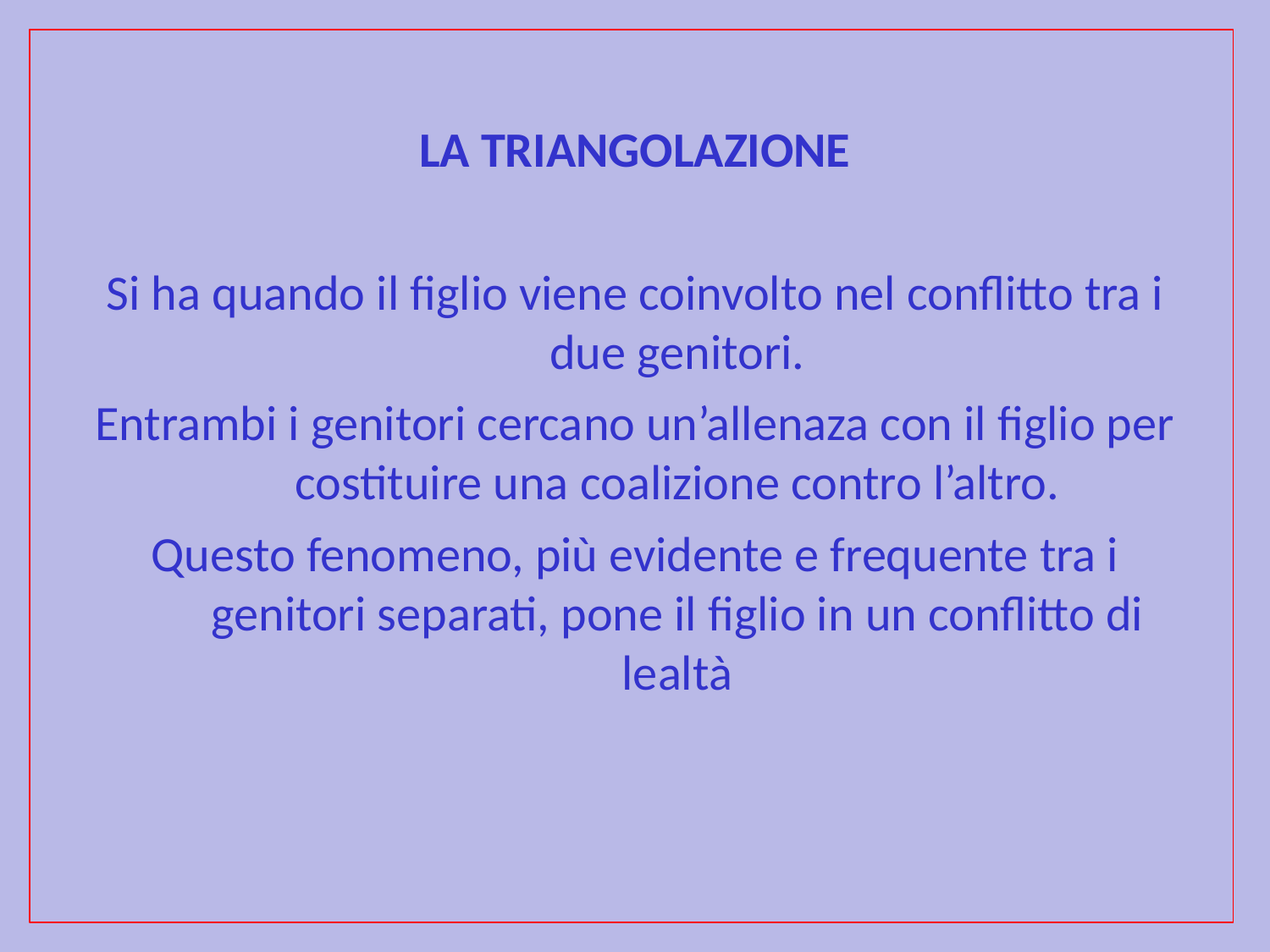

LA TRIANGOLAZIONE

Si ha quando il figlio viene coinvolto nel conflitto tra i due genitori.
Entrambi i genitori cercano un’allenaza con il figlio per costituire una coalizione contro l’altro.
Questo fenomeno, più evidente e frequente tra i genitori separati, pone il figlio in un conflitto di lealtà